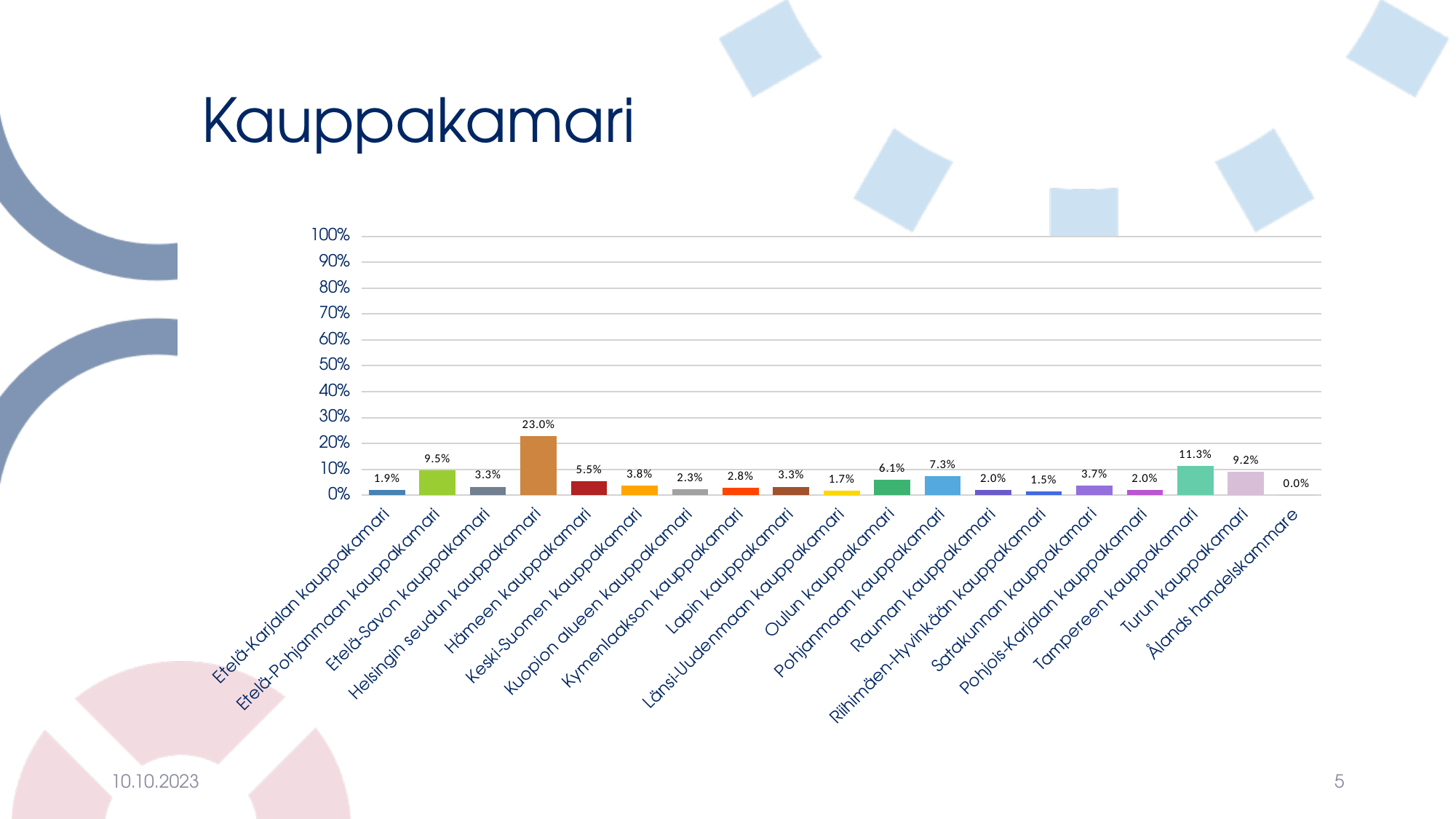

# Kauppakamari

### Chart

| Category |  |
|---|---|
| Etelä-Karjalan kauppakamari | 0.01906412478336222 |
| Etelä-Pohjanmaan kauppakamari | 0.09532062391681109 |
| Etelä-Savon kauppakamari | 0.03292894280762565 |
| Helsingin seudun kauppakamari | 0.2296360485268631 |
| Hämeen kauppakamari | 0.05459272097053726 |
| Keski-Suomen kauppakamari | 0.03812824956672444 |
| Kuopion alueen kauppakamari | 0.022530329289428077 |
| Kymenlaakson kauppakamari | 0.02772963604852686 |
| Lapin kauppakamari | 0.03292894280762565 |
| Länsi-Uudenmaan kauppakamari | 0.01733102253032929 |
| Oulun kauppakamari | 0.060658578856152515 |
| Pohjanmaan kauppakamari | 0.07279029462738303 |
| Rauman kauppakamari | 0.01993067590987868 |
| Riihimäen-Hyvinkään kauppakamari | 0.014731369150779895 |
| Satakunnan kauppakamari | 0.03726169844020798 |
| Pohjois-Karjalan kauppakamari | 0.01993067590987868 |
| Tampereen kauppakamari | 0.11265164644714037 |
| Turun kauppakamari | 0.09185441941074525 |
| Ålands handelskammare | 0.0 |
10.10.2023

5